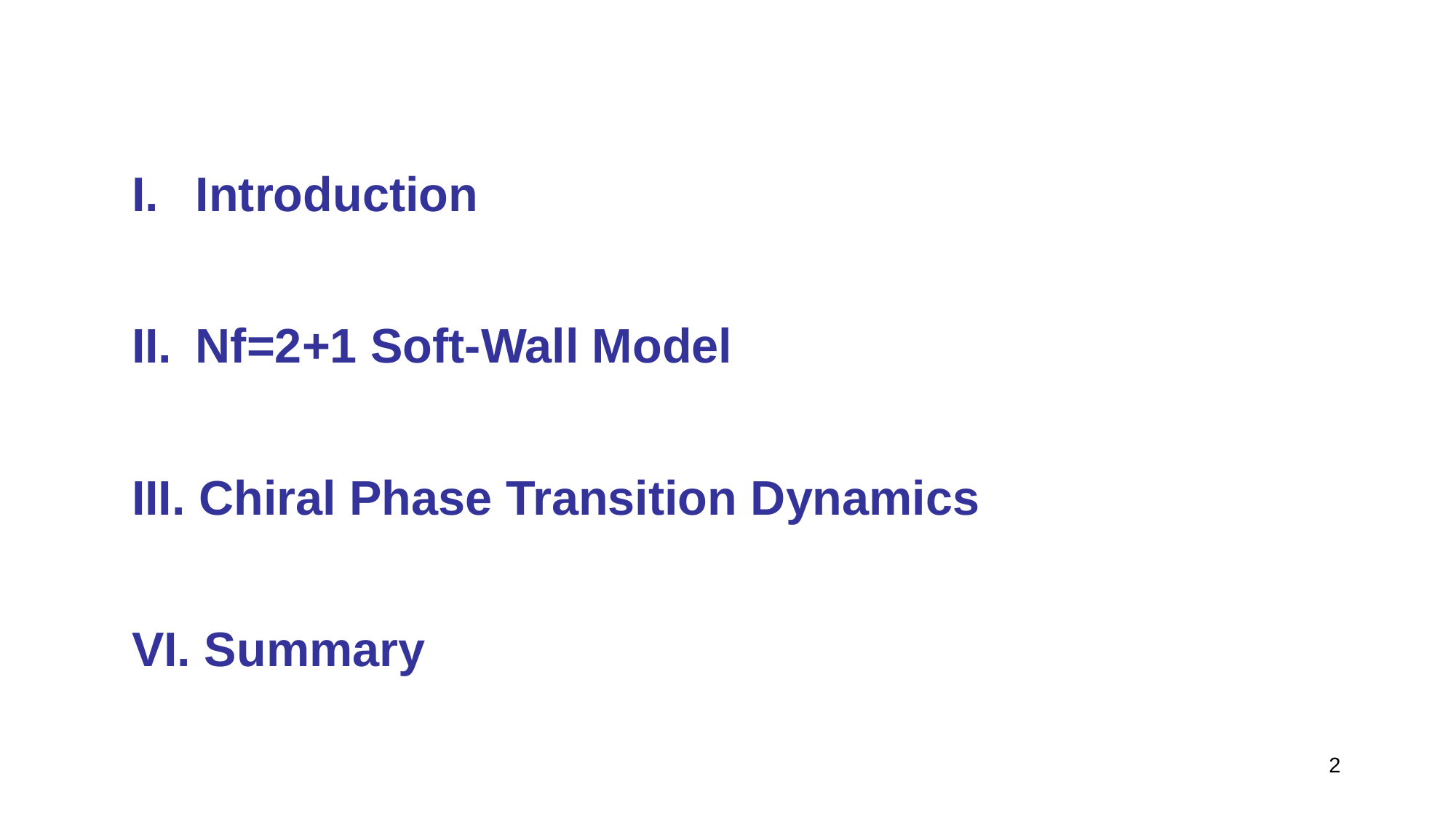

Introduction

Nf=2+1 Soft-Wall Model

III. Chiral Phase Transition Dynamics

VI. Summary
2